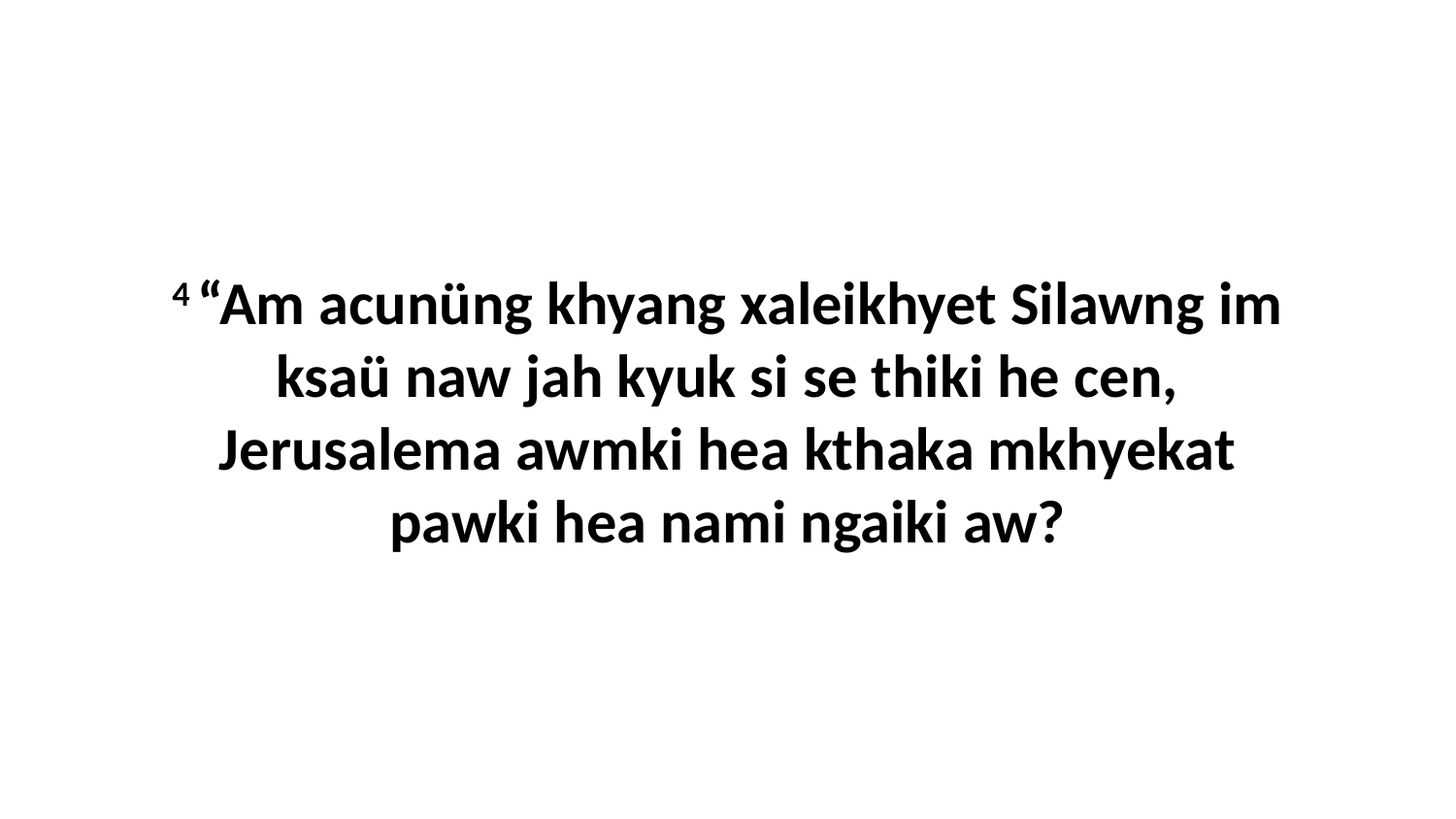

4 “Am acunüng khyang xaleikhyet Silawng im ksaü naw jah kyuk si se thiki he cen, Jerusalema awmki hea kthaka mkhyekat pawki hea nami ngaiki aw?